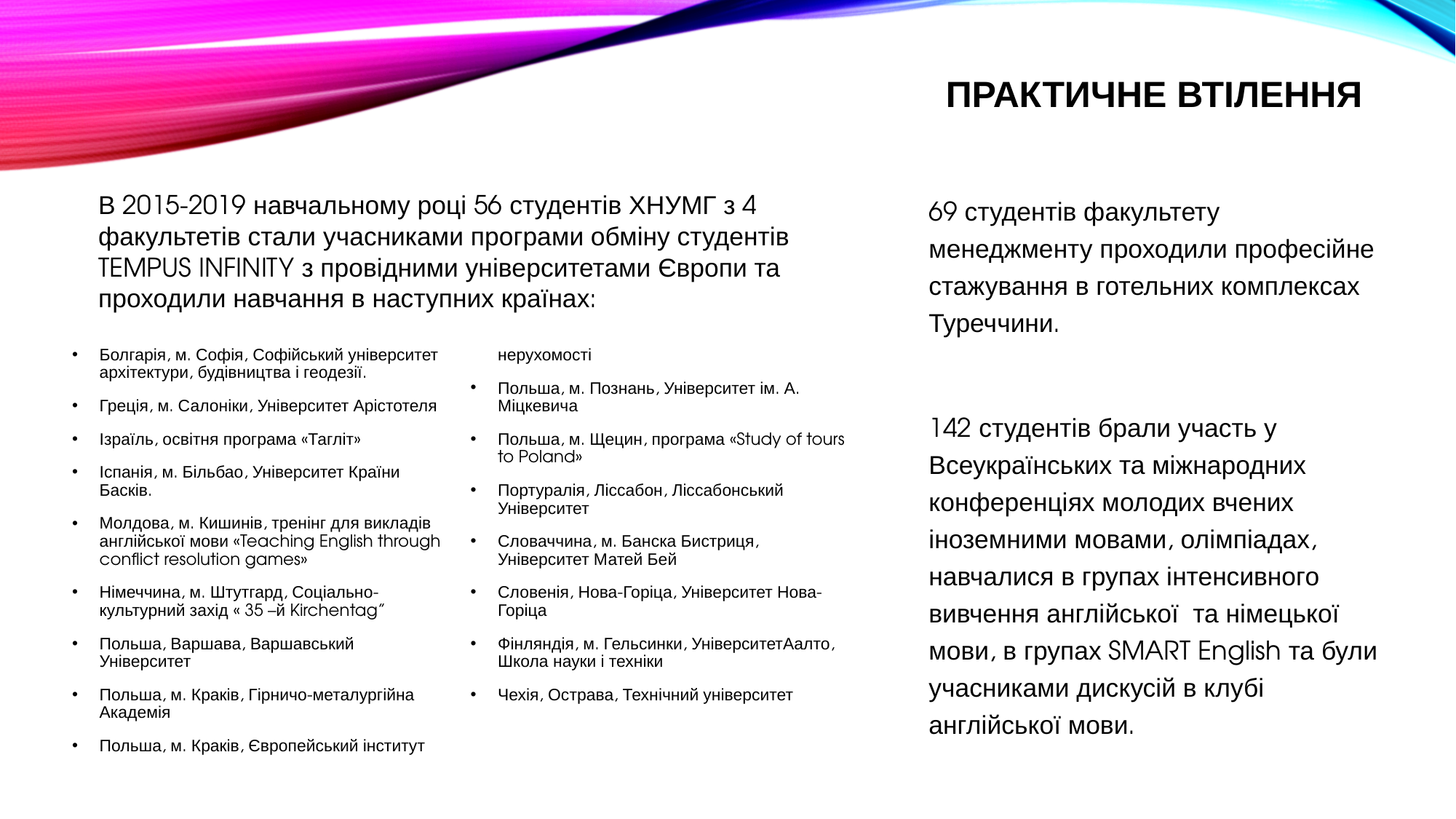

# Практичне втілення
В 2015-2019 навчальному році 56 студентів ХНУМГ з 4 факультетів стали учасниками програми обміну студентів TEMPUS INFINITY з провідними університетами Європи та проходили навчання в наступних країнах:
69 студентів факультету менеджменту проходили професійне стажування в готельних комплексах Туреччини.

142 студентів брали участь у Всеукраїнських та міжнародних конференціях молодих вчених іноземними мовами, олімпіадах, навчалися в групах інтенсивного вивчення англійської  та німецької мови, в групах SMART English та були учасниками дискусій в клубі англійської мови.
Болгарія, м. Софія, Софійський університет архітектури, будівництва і геодезії.
Греція, м. Салоніки, Університет Арістотеля
Ізраїль, освітня програма «Тагліт»
Іспанія, м. Більбао, Університет Країни Басків.
Молдова, м. Кишинів, тренінг для викладів англійської мови «Teaching English through conflict resolution games»
Німеччина, м. Штутгард, Соціально-культурний захід « 35 –й Kirchentag”
Польша, Варшава, Варшавський Університет
Польша, м. Краків, Гірничо-металургійна Академія
Польша, м. Краків, Європейський інститут нерухомості
Польша, м. Познань, Університет ім. А. Міцкевича
Польша, м. Щецин, програма «Study of tours to Poland»
Портуралія, Ліссабон, Ліссабонський Університет
Словаччина, м. Банска Бистриця, Університет Матей Бей
Словенія, Нова-Горіца, Університет Нова-Горіца
Фінляндія, м. Гельсинки, УніверситетАалто, Школа науки і техніки
Чехія, Острава, Технічний університет